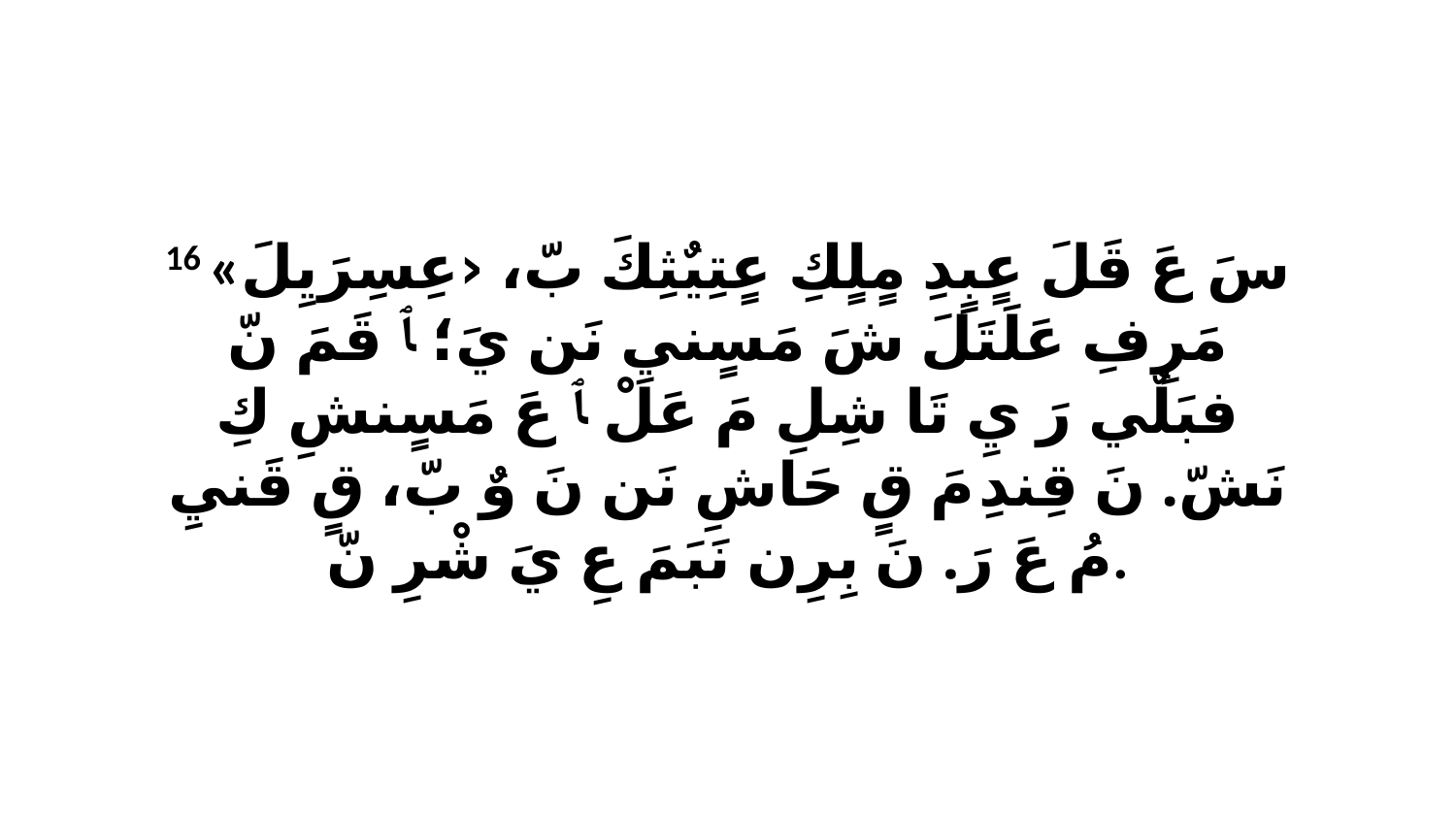

16 «سَ عَ قَلَ عٍبٍدِ مٍلٍكِ عٍتِيٌثِكَ بّ، ‹عِسِرَيِلَ مَرِفِ عَلَتَلَ شَ مَسٍنيِ نَن يَ؛ ﭑ قَمَ نّ فبَلٌي رَ يِ تَا شِلِ مَ عَلْ ﭑ عَ مَسٍنشِ كِ نَشّ. نَ قِندِ مَ قٍ حَاشِ نَن نَ وٌ بّ، قٍ قَنيِ مُ عَ رَ. نَ بِرِن نَبَمَ عِ يَ شْرِ نّ.